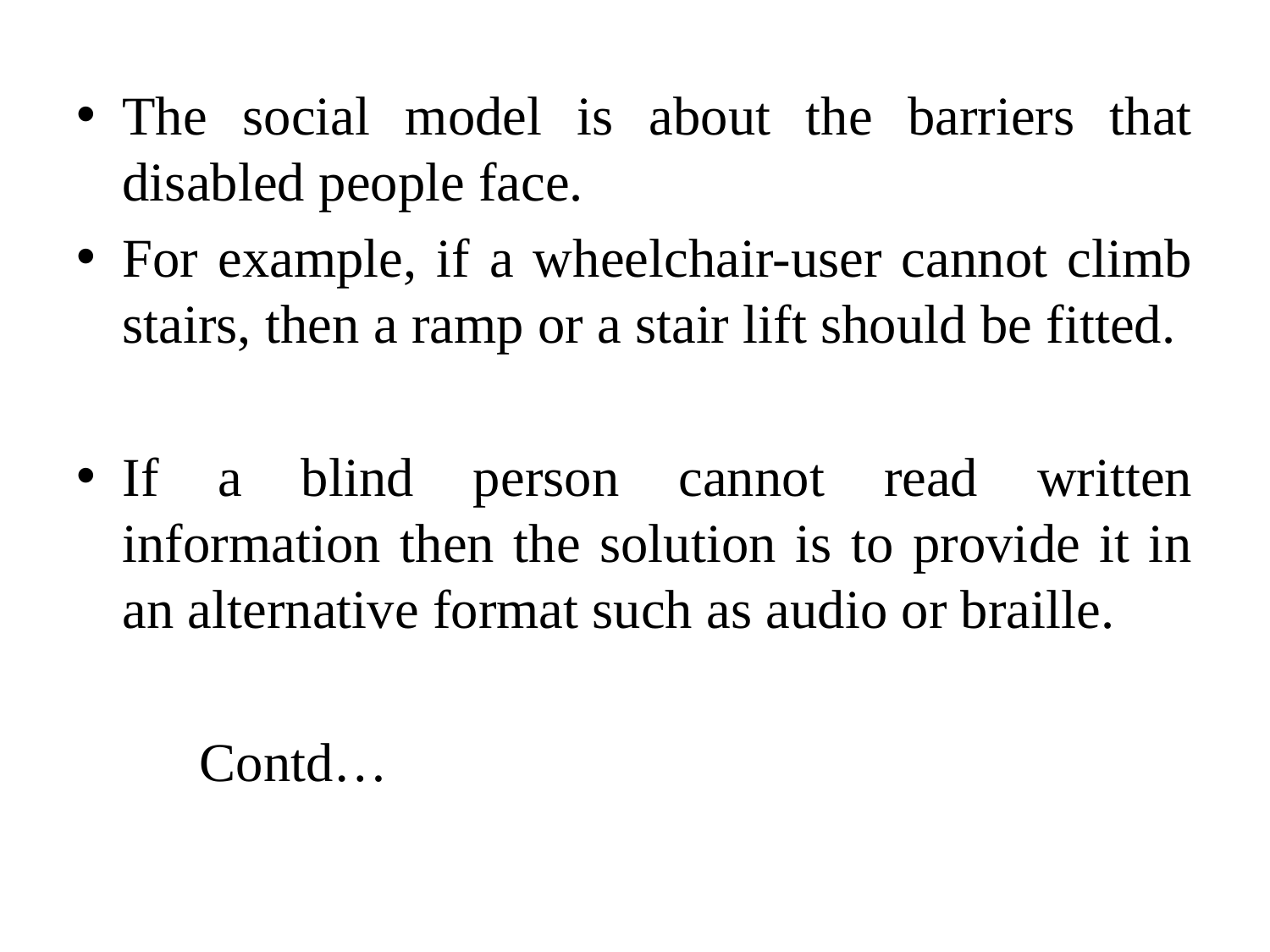

The social model is about the barriers that disabled people face.
For example, if a wheelchair-user cannot climb stairs, then a ramp or a stair lift should be fitted.

If a blind person cannot read written information then the solution is to provide it in an alternative format such as audio or braille.

							Contd…